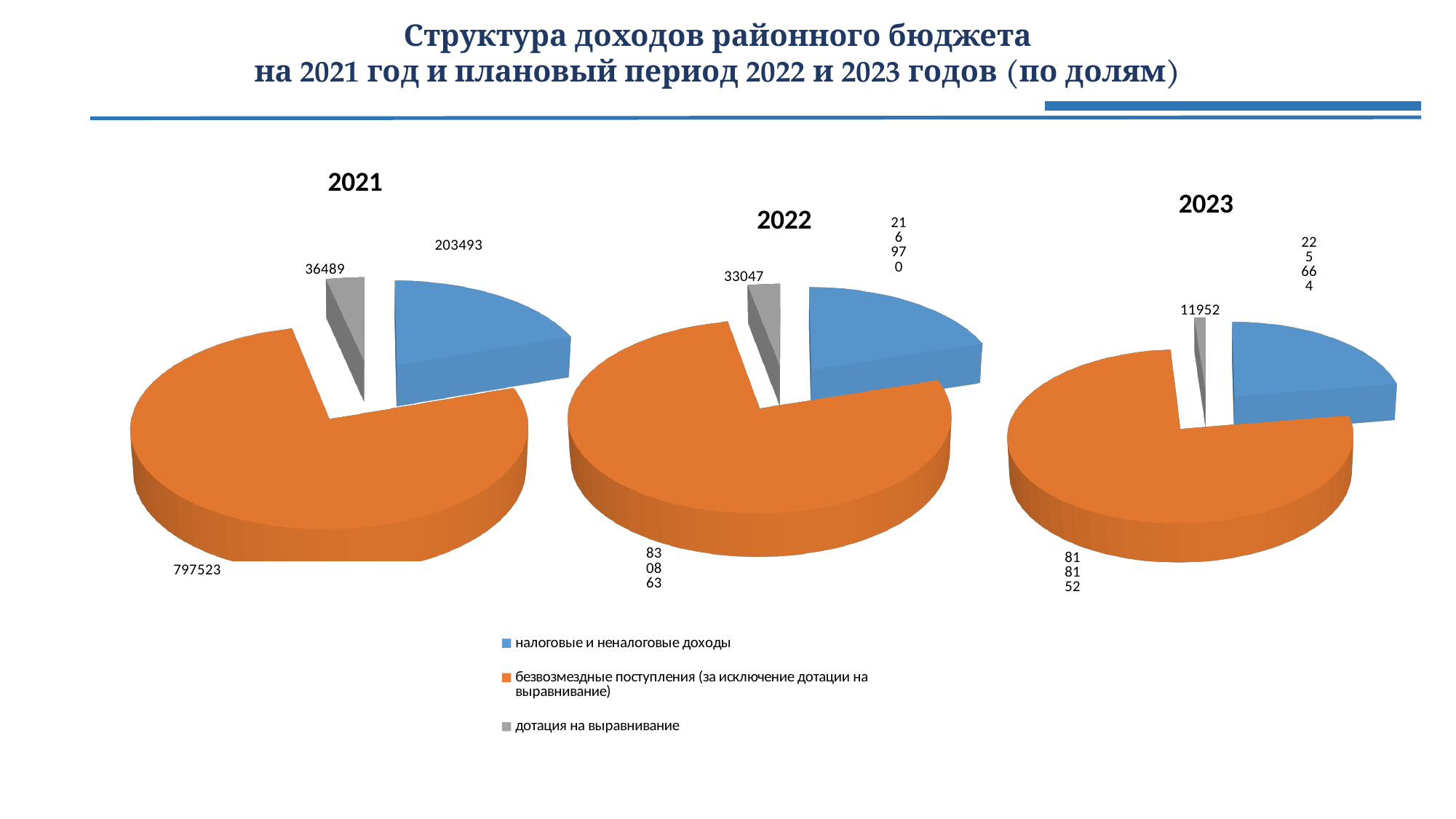

# Структура доходов районного бюджета на 2021 год и плановый период 2022 и 2023 годов (по долям)

[unsupported chart]

[unsupported chart]

[unsupported chart]